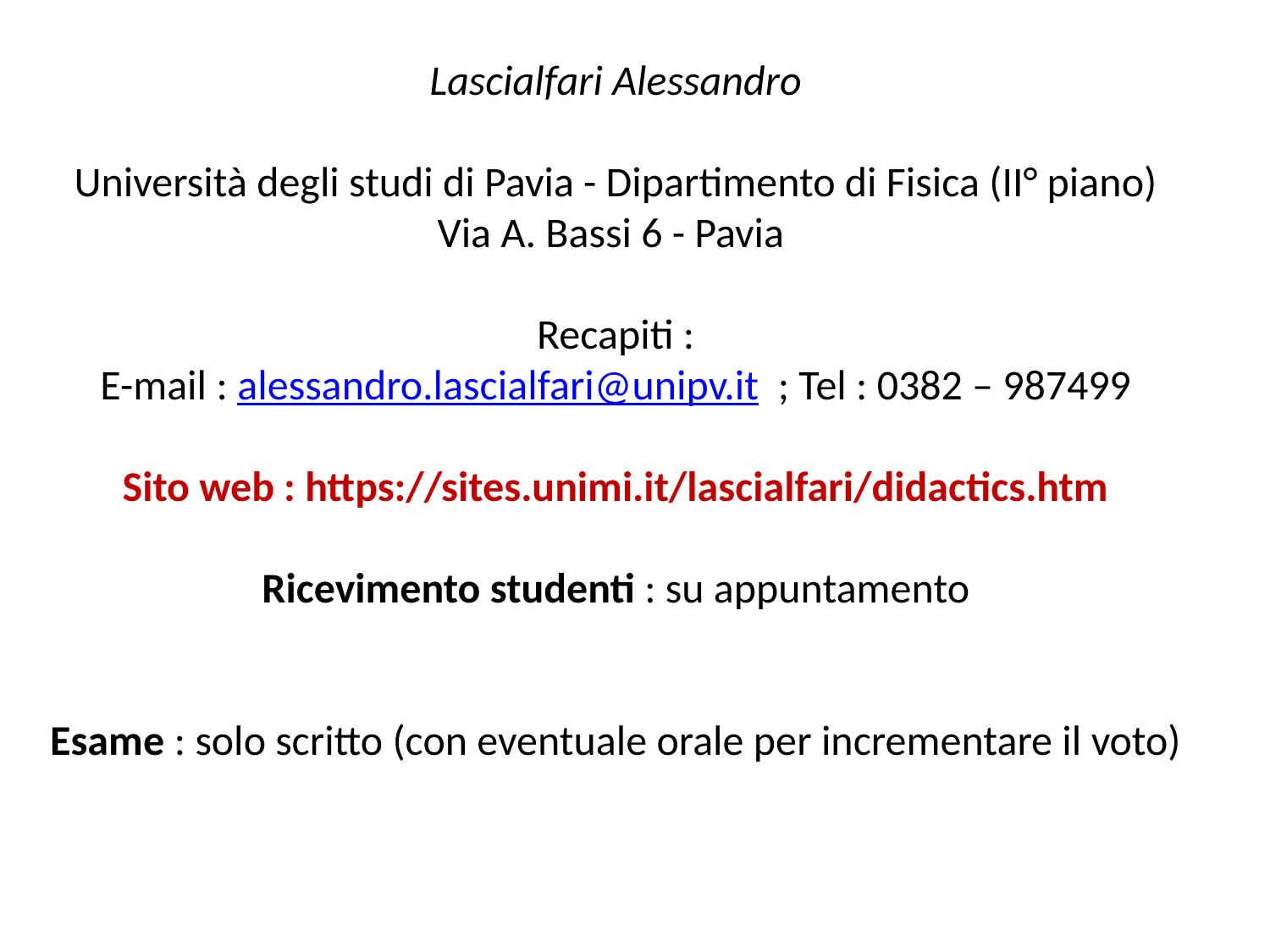

Lascialfari Alessandro

Università degli studi di Pavia - Dipartimento di Fisica (II° piano)
Via A. Bassi 6 - Pavia

Recapiti :
E-mail : alessandro.lascialfari@unipv.it  ; Tel : 0382 – 987499

Sito web : https://sites.unimi.it/lascialfari/didactics.htm

Ricevimento studenti : su appuntamento

Esame : solo scritto (con eventuale orale per incrementare il voto)